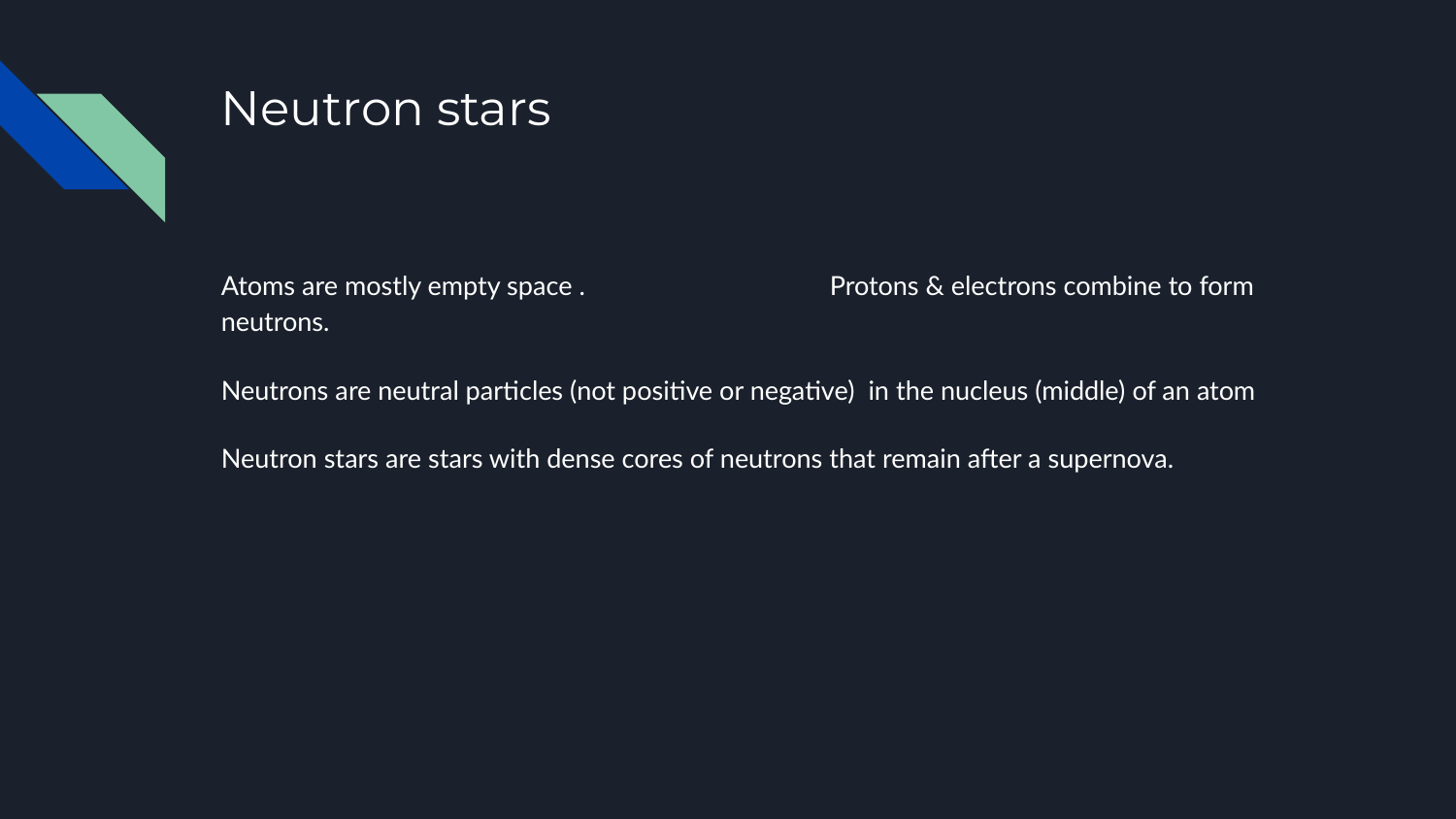

# Neutron stars
Atoms are mostly empty space .                                    Protons & electrons combine to form neutrons.
Neutrons are neutral particles (not positive or negative)  in the nucleus (middle) of an atom
Neutron stars are stars with dense cores of neutrons that remain after a supernova.